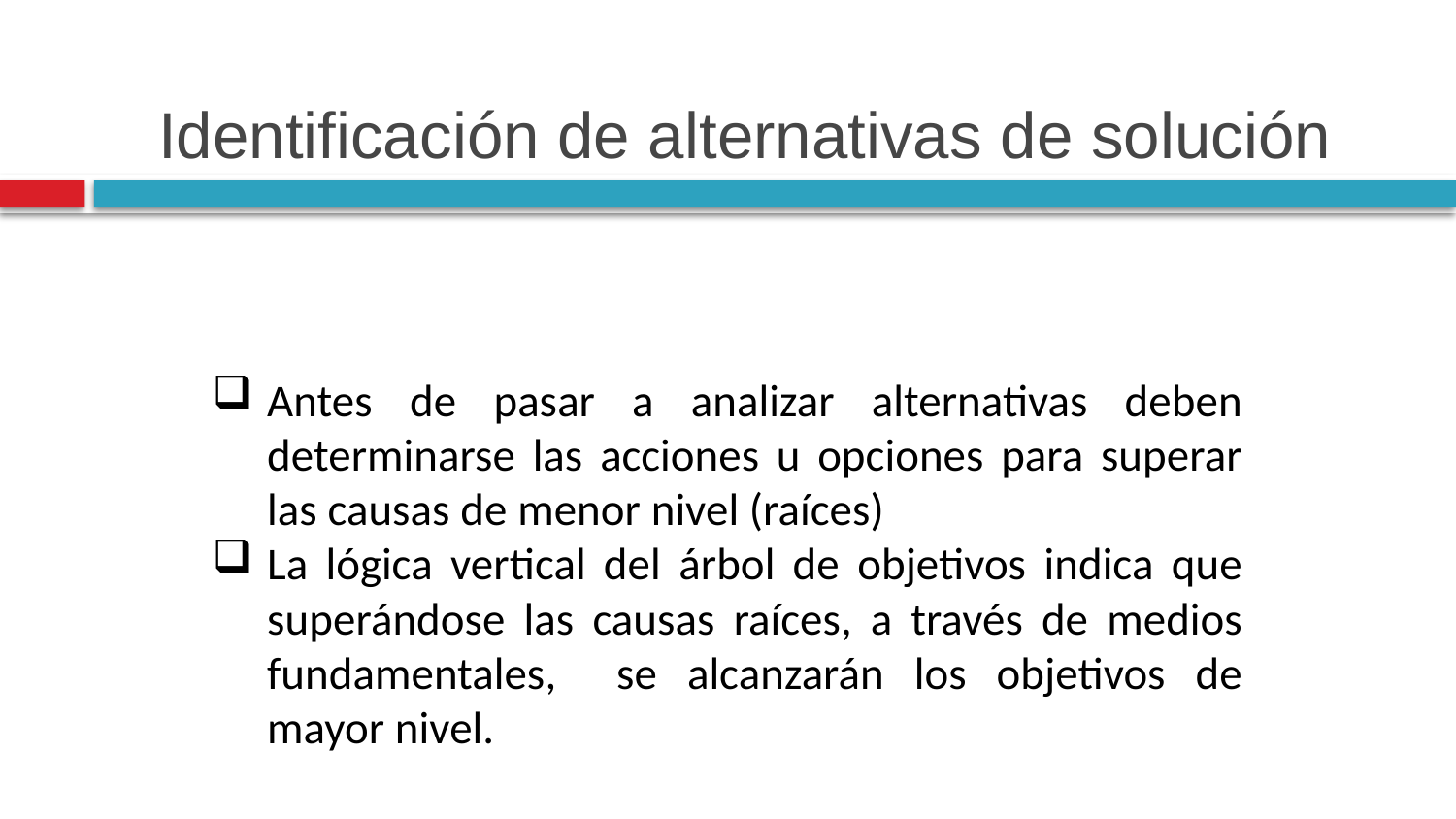

# Identificación de alternativas de solución
Antes de pasar a analizar alternativas deben determinarse las acciones u opciones para superar las causas de menor nivel (raíces)
La lógica vertical del árbol de objetivos indica que superándose las causas raíces, a través de medios fundamentales,  se alcanzarán los objetivos de mayor nivel.